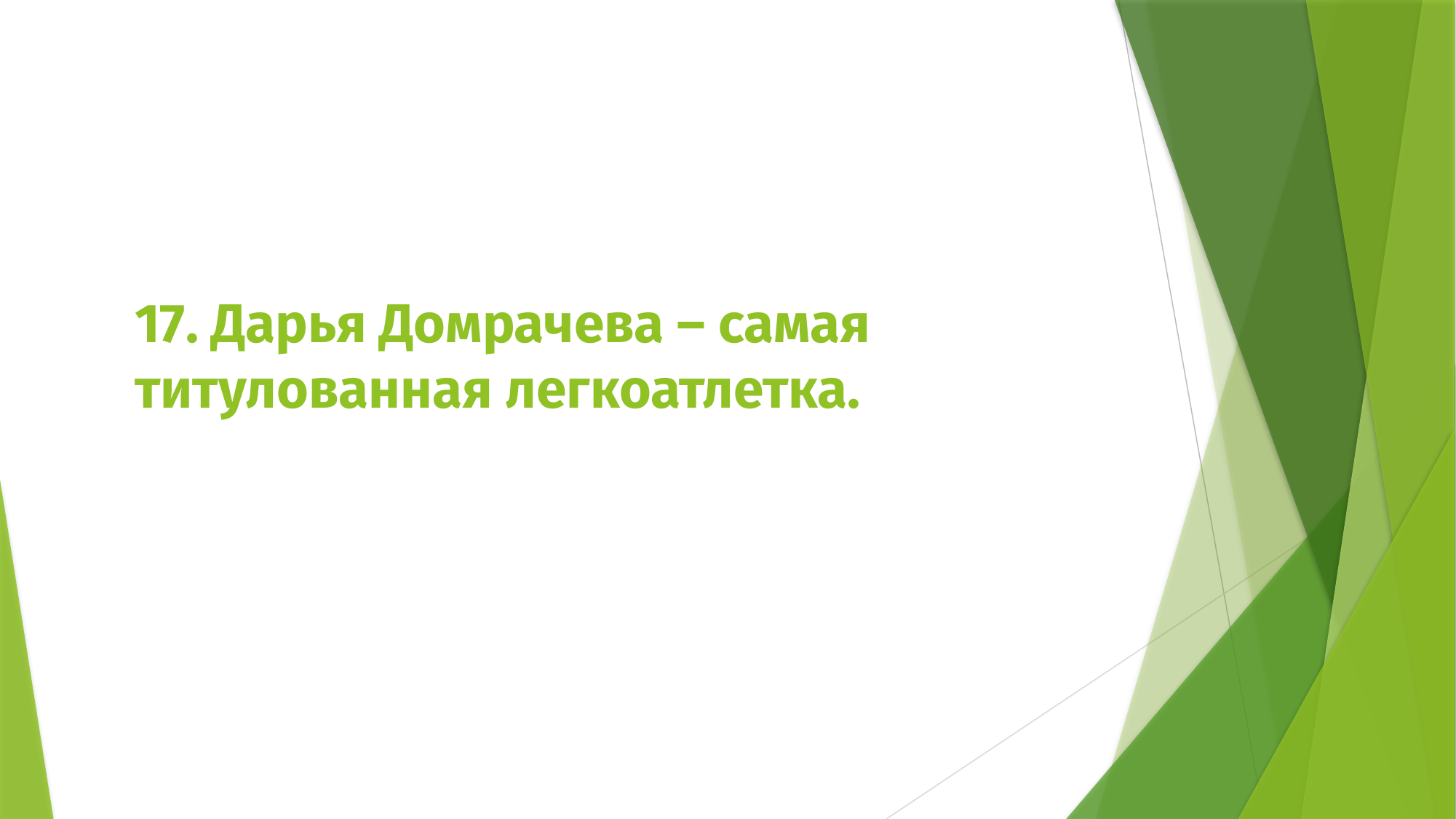

# 17. Дарья Домрачева – самая титулованная легкоатлетка.